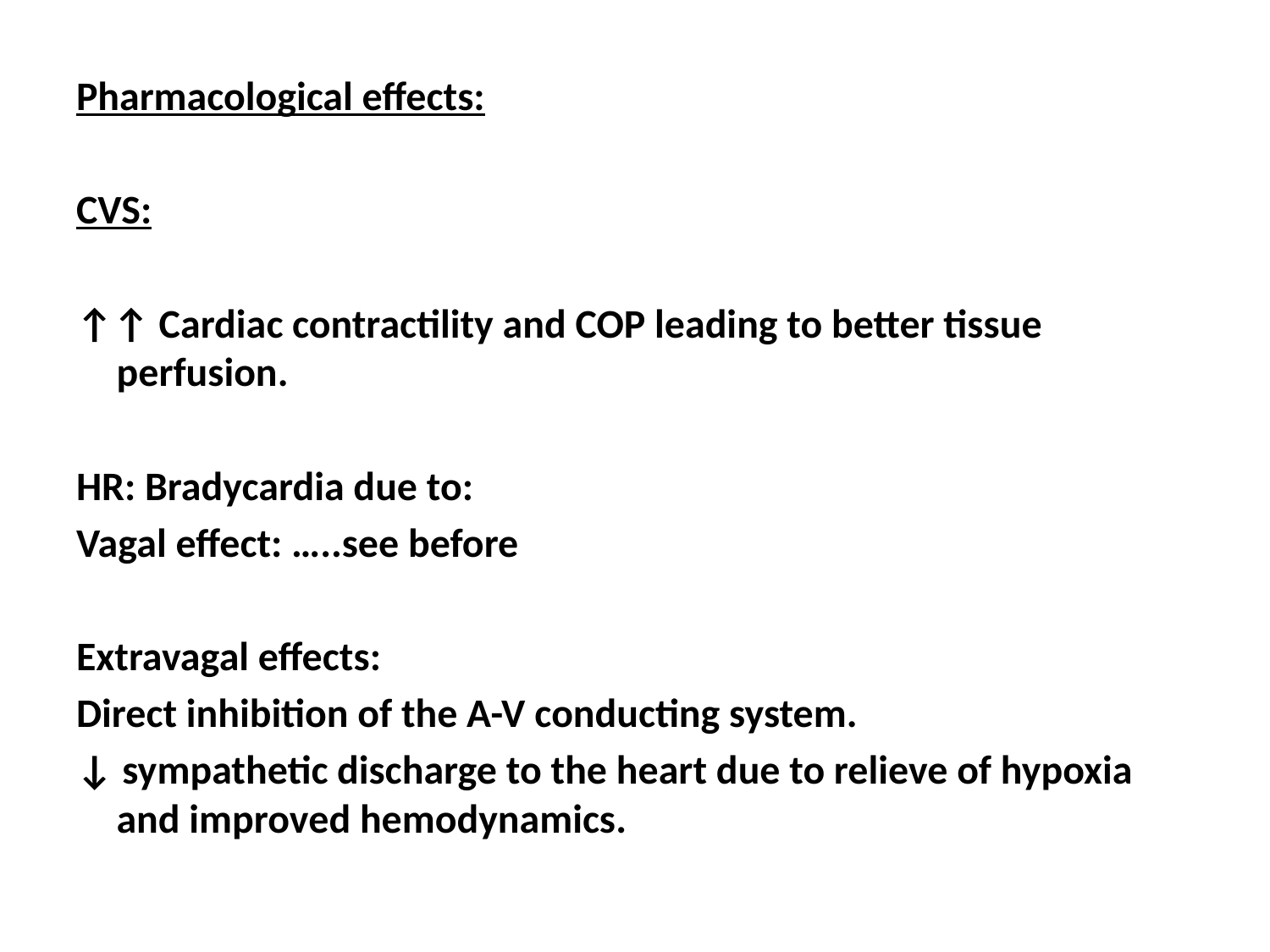

Pharmacological effects:

CVS:

↑↑ Cardiac contractility and COP leading to better tissue perfusion.

HR: Bradycardia due to:
Vagal effect: …..see before

Extravagal effects:
Direct inhibition of the A-V conducting system.
↓ sympathetic discharge to the heart due to relieve of hypoxia and improved hemodynamics.